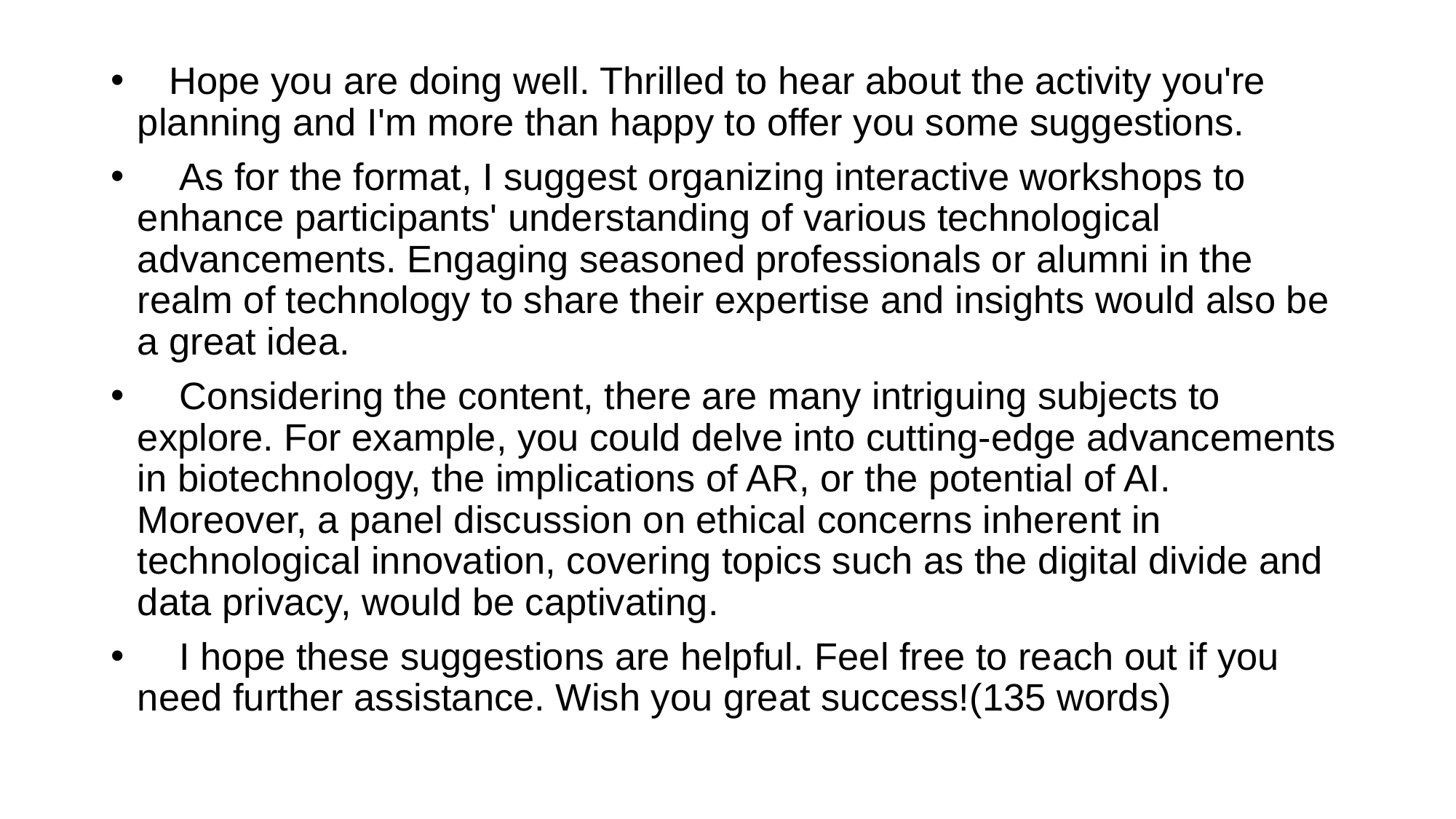

#
   Hope you are doing well. Thrilled to hear about the activity you're planning and I'm more than happy to offer you some suggestions.
    As for the format, I suggest organizing interactive workshops to enhance participants' understanding of various technological advancements. Engaging seasoned professionals or alumni in the realm of technology to share their expertise and insights would also be a great idea.
    Considering the content, there are many intriguing subjects to explore. For example, you could delve into cutting-edge advancements in biotechnology, the implications of AR, or the potential of AI. Moreover, a panel discussion on ethical concerns inherent in technological innovation, covering topics such as the digital divide and data privacy, would be captivating.
    I hope these suggestions are helpful. Feel free to reach out if you need further assistance. Wish you great success!(135 words)